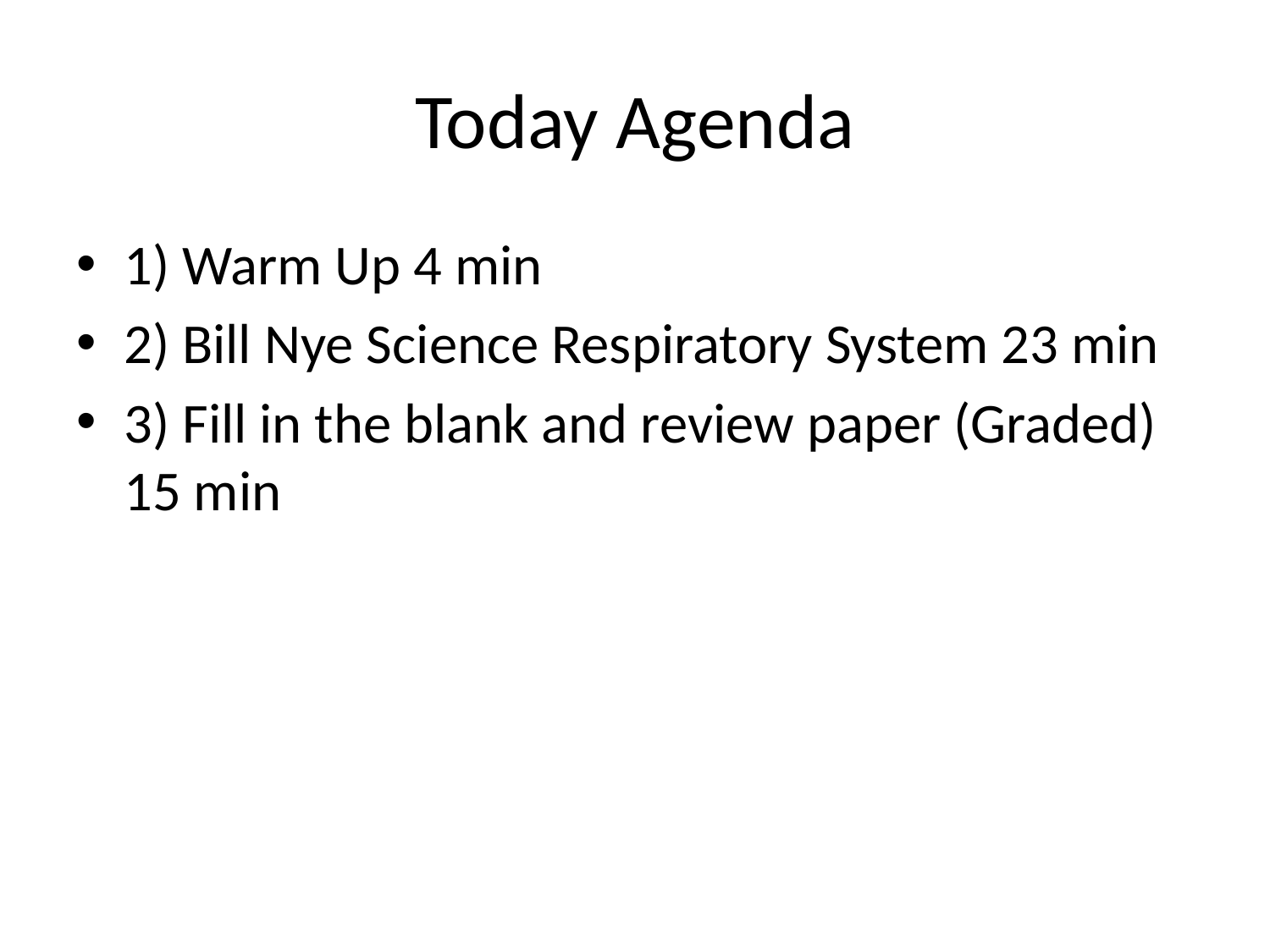

# Today Agenda
1) Warm Up 4 min
2) Bill Nye Science Respiratory System 23 min
3) Fill in the blank and review paper (Graded) 15 min